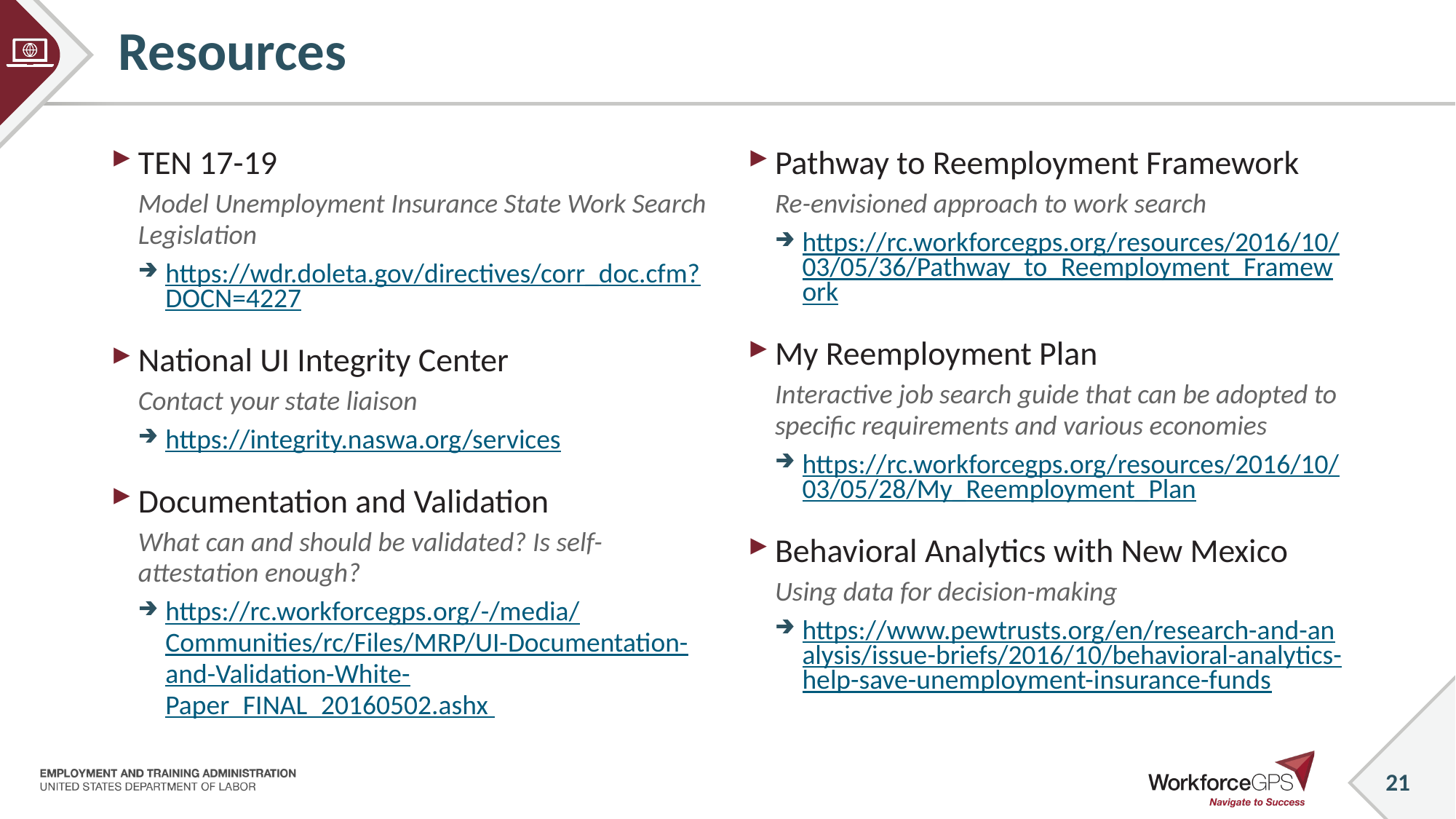

# Resources
TEN 17-19
Model Unemployment Insurance State Work Search Legislation
https://wdr.doleta.gov/directives/corr_doc.cfm?DOCN=4227
National UI Integrity Center
Contact your state liaison
https://integrity.naswa.org/services
Documentation and Validation
What can and should be validated? Is self-attestation enough?
https://rc.workforcegps.org/-/media/Communities/rc/Files/MRP/UI-Documentation-and-Validation-White-Paper_FINAL_20160502.ashx
Pathway to Reemployment Framework
Re-envisioned approach to work search
https://rc.workforcegps.org/resources/2016/10/03/05/36/Pathway_to_Reemployment_Framework
My Reemployment Plan
Interactive job search guide that can be adopted to specific requirements and various economies
https://rc.workforcegps.org/resources/2016/10/03/05/28/My_Reemployment_Plan
Behavioral Analytics with New Mexico
Using data for decision-making
https://www.pewtrusts.org/en/research-and-analysis/issue-briefs/2016/10/behavioral-analytics-help-save-unemployment-insurance-funds
21